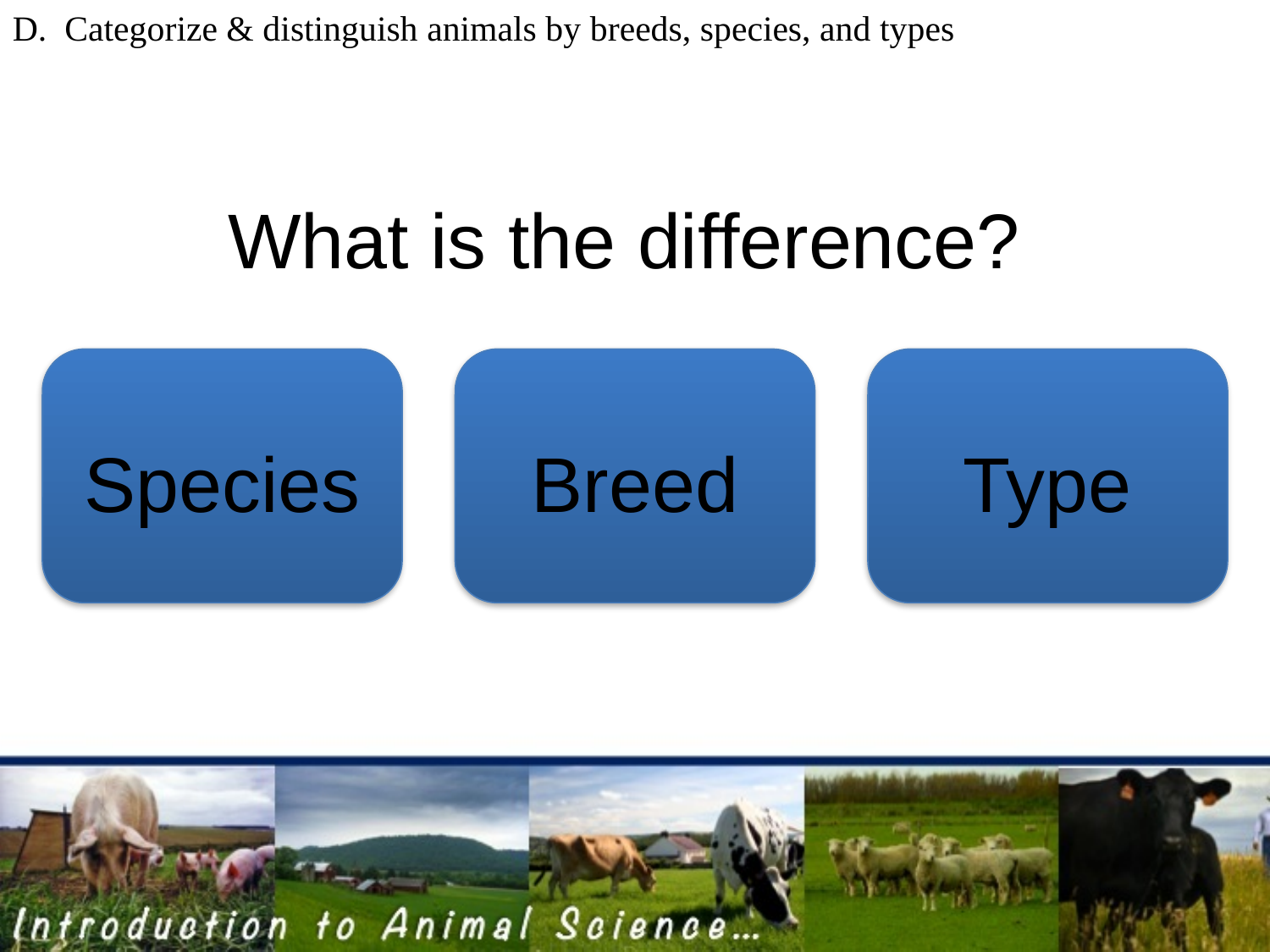

D.  Categorize & distinguish animals by breeds, species, and types

# What is the difference?

Species
Breed
Type